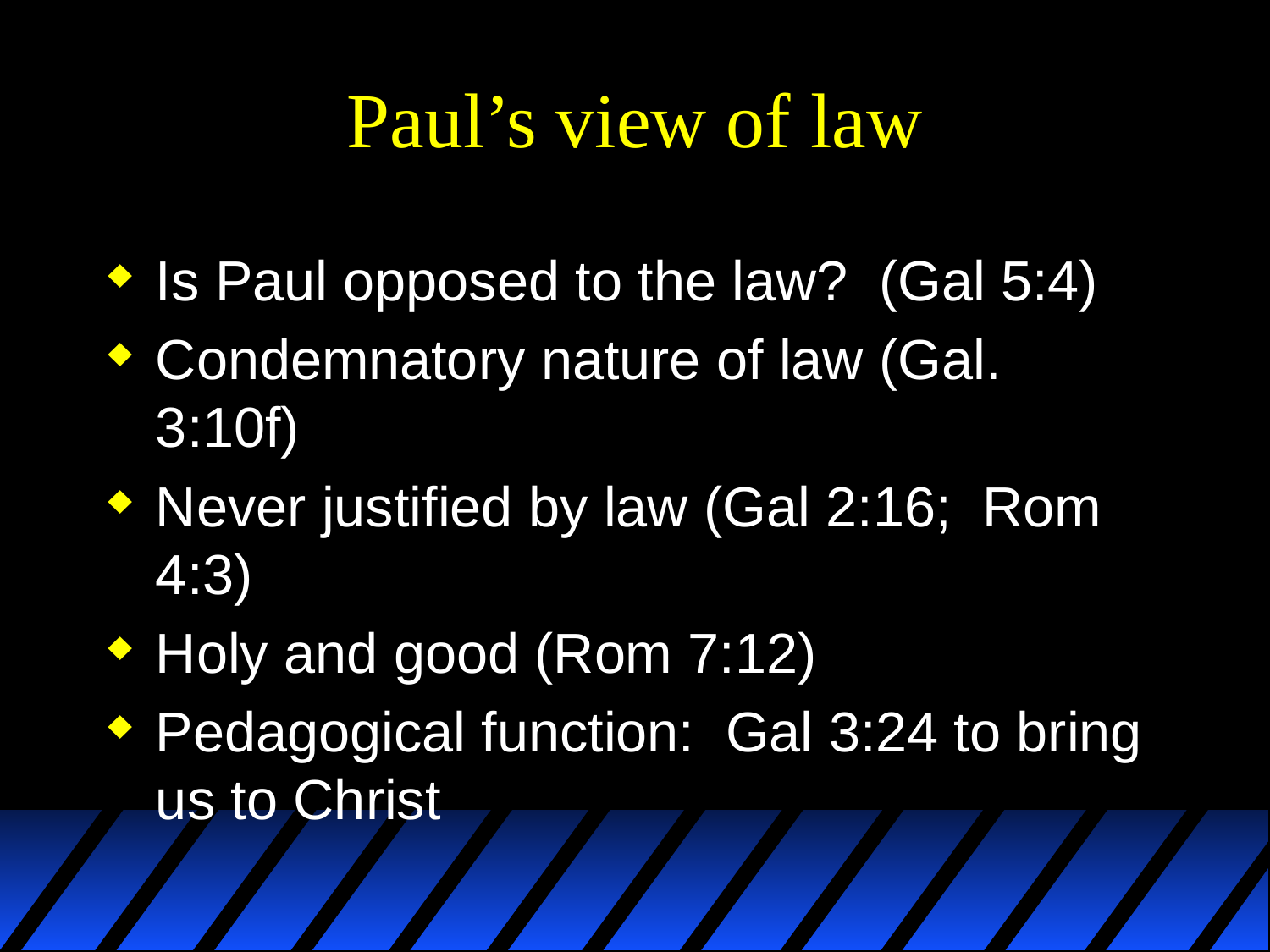

# Paul’s view of law
Is Paul opposed to the law?  (Gal 5:4)
Condemnatory nature of law (Gal. 3:10f)
Never justified by law (Gal 2:16;  Rom 4:3)
Holy and good (Rom 7:12)
Pedagogical function:  Gal 3:24 to bring us to Christ